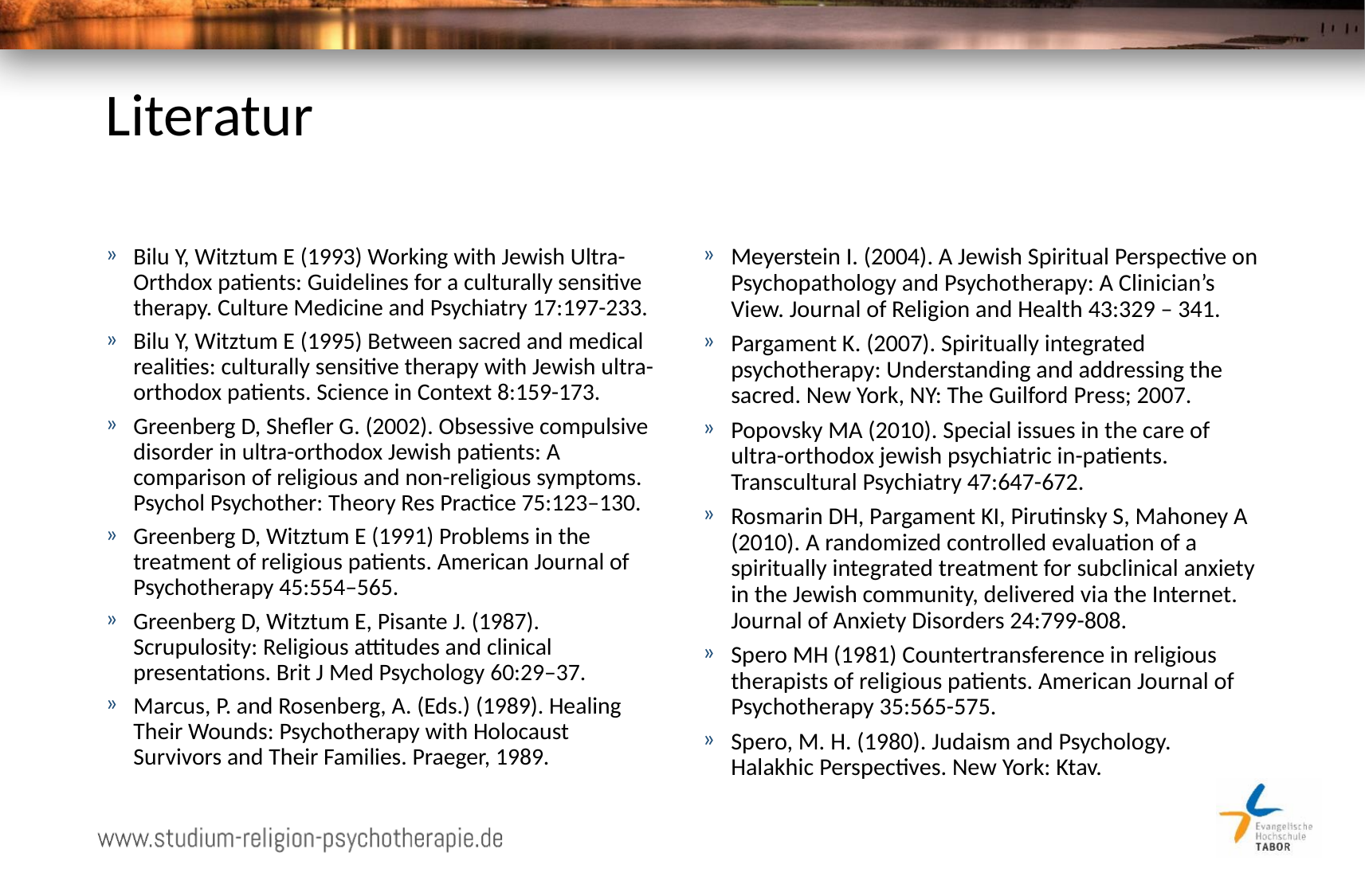

# Literatur
Bilu Y, Witztum E (1993) Working with Jewish Ultra-Orthdox patients: Guidelines for a culturally sensitive therapy. Culture Medicine and Psychiatry 17:197-233.
Bilu Y, Witztum E (1995) Between sacred and medical realities: culturally sensitive therapy with Jewish ultra-orthodox patients. Science in Context 8:159-173.
Greenberg D, Shefler G. (2002). Obsessive compulsive disorder in ultra-orthodox Jewish patients: A comparison of religious and non-religious symptoms. Psychol Psychother: Theory Res Practice 75:123–130.
Greenberg D, Witztum E (1991) Problems in the treatment of religious patients. American Journal of Psychotherapy 45:554–565.
Greenberg D, Witztum E, Pisante J. (1987). Scrupulosity: Religious attitudes and clinical presentations. Brit J Med Psychology 60:29–37.
Marcus, P. and Rosenberg, A. (Eds.) (1989). Healing Their Wounds: Psychotherapy with Holocaust Survivors and Their Families. Praeger, 1989.
Meyerstein I. (2004). A Jewish Spiritual Perspective on Psychopathology and Psychotherapy: A Clinician’s View. Journal of Religion and Health 43:329 – 341.
Pargament K. (2007). Spiritually integrated psychotherapy: Understanding and addressing the sacred. New York, NY: The Guilford Press; 2007.
Popovsky MA (2010). Special issues in the care of ultra-orthodox jewish psychiatric in-patients. Transcultural Psychiatry 47:647-672.
Rosmarin DH, Pargament KI, Pirutinsky S, Mahoney A (2010). A randomized controlled evaluation of a spiritually integrated treatment for subclinical anxiety in the Jewish community, delivered via the Internet. Journal of Anxiety Disorders 24:799-808.
Spero MH (1981) Countertransference in religious therapists of religious patients. American Journal of Psychotherapy 35:565-575.
Spero, M. H. (1980). Judaism and Psychology. Halakhic Perspectives. New York: Ktav.